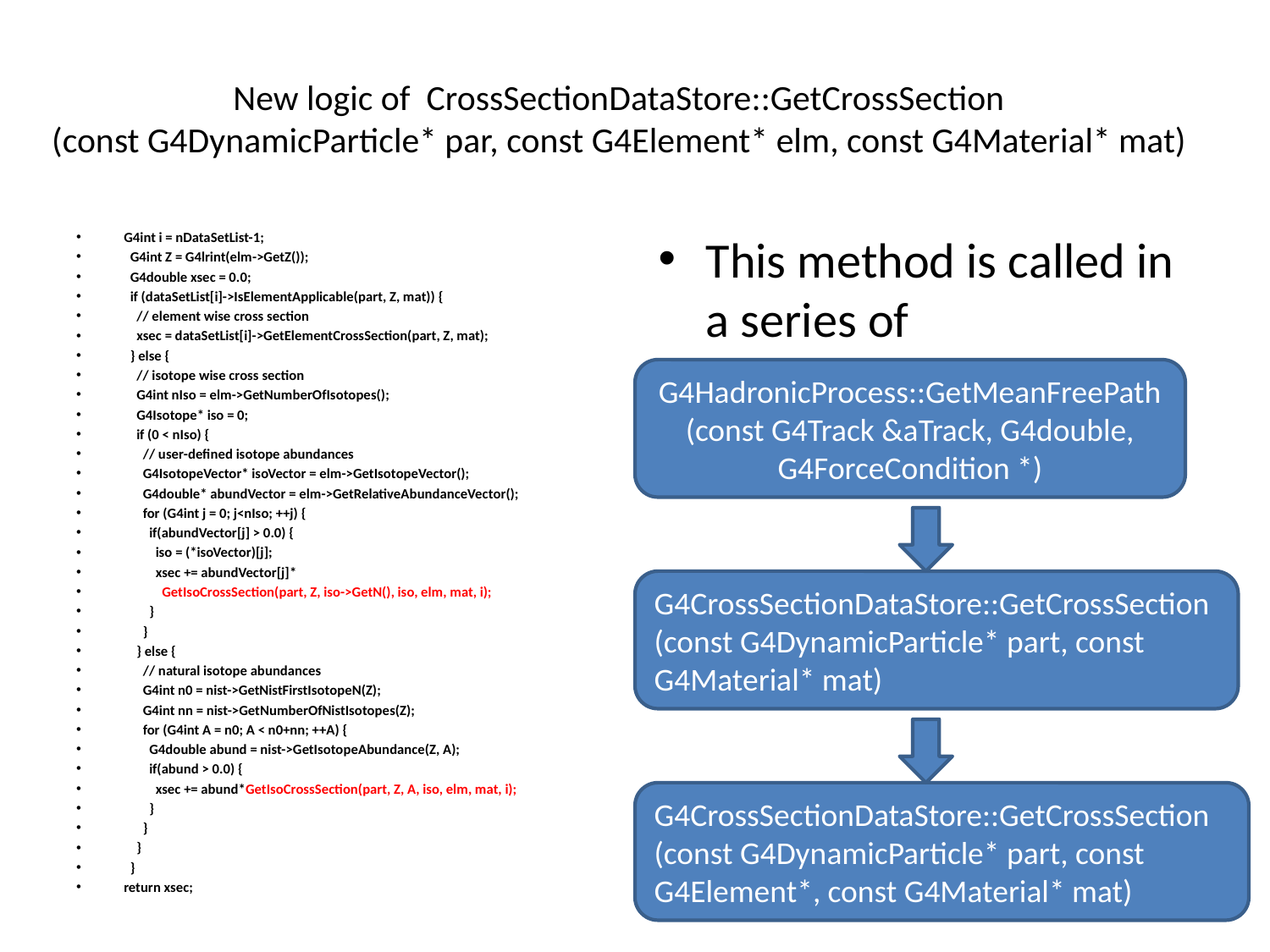

# New logic of  CrossSectionDataStore::GetCrossSection (const G4DynamicParticle* par, const G4Element* elm, const G4Material* mat)
G4int i = nDataSetList-1;
  G4int Z = G4lrint(elm->GetZ());
  G4double xsec = 0.0;
  if (dataSetList[i]->IsElementApplicable(part, Z, mat)) {
    // element wise cross section
    xsec = dataSetList[i]->GetElementCrossSection(part, Z, mat);
  } else {
    // isotope wise cross section
    G4int nIso = elm->GetNumberOfIsotopes();
    G4Isotope* iso = 0;
    if (0 < nIso) {
      // user-defined isotope abundances
      G4IsotopeVector* isoVector = elm->GetIsotopeVector();
      G4double* abundVector = elm->GetRelativeAbundanceVector();
      for (G4int j = 0; j<nIso; ++j) {
        if(abundVector[j] > 0.0) {
          iso = (*isoVector)[j];
          xsec += abundVector[j]*
            GetIsoCrossSection(part, Z, iso->GetN(), iso, elm, mat, i);
        }
      }
    } else {
      // natural isotope abundances
      G4int n0 = nist->GetNistFirstIsotopeN(Z);
      G4int nn = nist->GetNumberOfNistIsotopes(Z);
      for (G4int A = n0; A < n0+nn; ++A) {
        G4double abund = nist->GetIsotopeAbundance(Z, A);
        if(abund > 0.0) {
          xsec += abund*GetIsoCrossSection(part, Z, A, iso, elm, mat, i);
        }
      }
    }
  }
return xsec;
This method is called in a series of

G4HadronicProcess::GetMeanFreePath
(const G4Track &aTrack, G4double, G4ForceCondition *)

G4CrossSectionDataStore::GetCrossSection (const G4DynamicParticle* part, const G4Material* mat)

G4CrossSectionDataStore::GetCrossSection (const G4DynamicParticle* part, const G4Element*, const G4Material* mat)